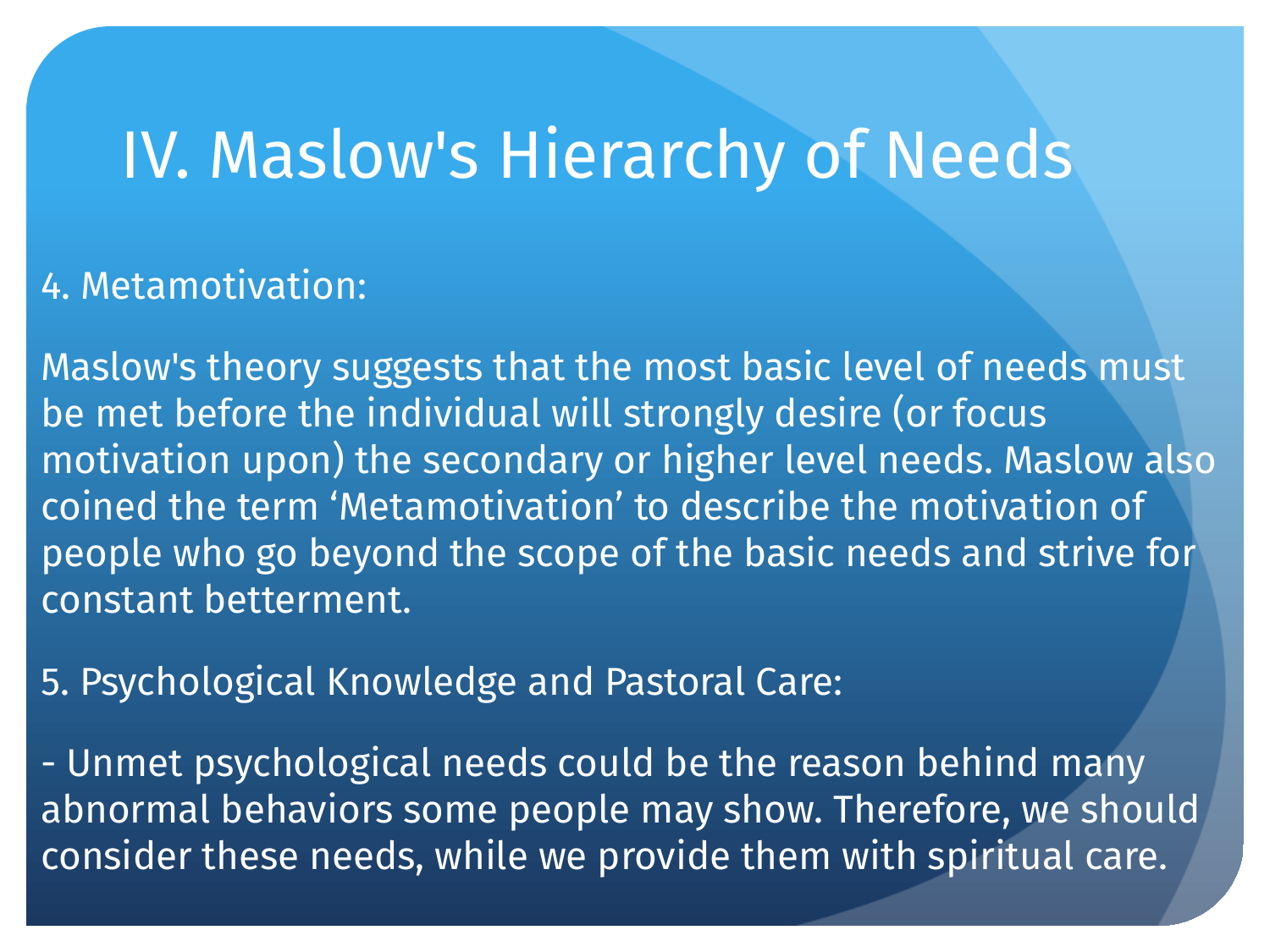

# IV. Maslow's Hierarchy of Needs
4. Metamotivation:
Maslow's theory suggests that the most basic level of needs must be met before the individual will strongly desire (or focus motivation upon) the secondary or higher level needs. Maslow also coined the term ‘Metamotivation’ to describe the motivation of people who go beyond the scope of the basic needs and strive for constant betterment.
5. Psychological Knowledge and Pastoral Care:
- Unmet psychological needs could be the reason behind many abnormal behaviors some people may show. Therefore, we should consider these needs, while we provide them with spiritual care.